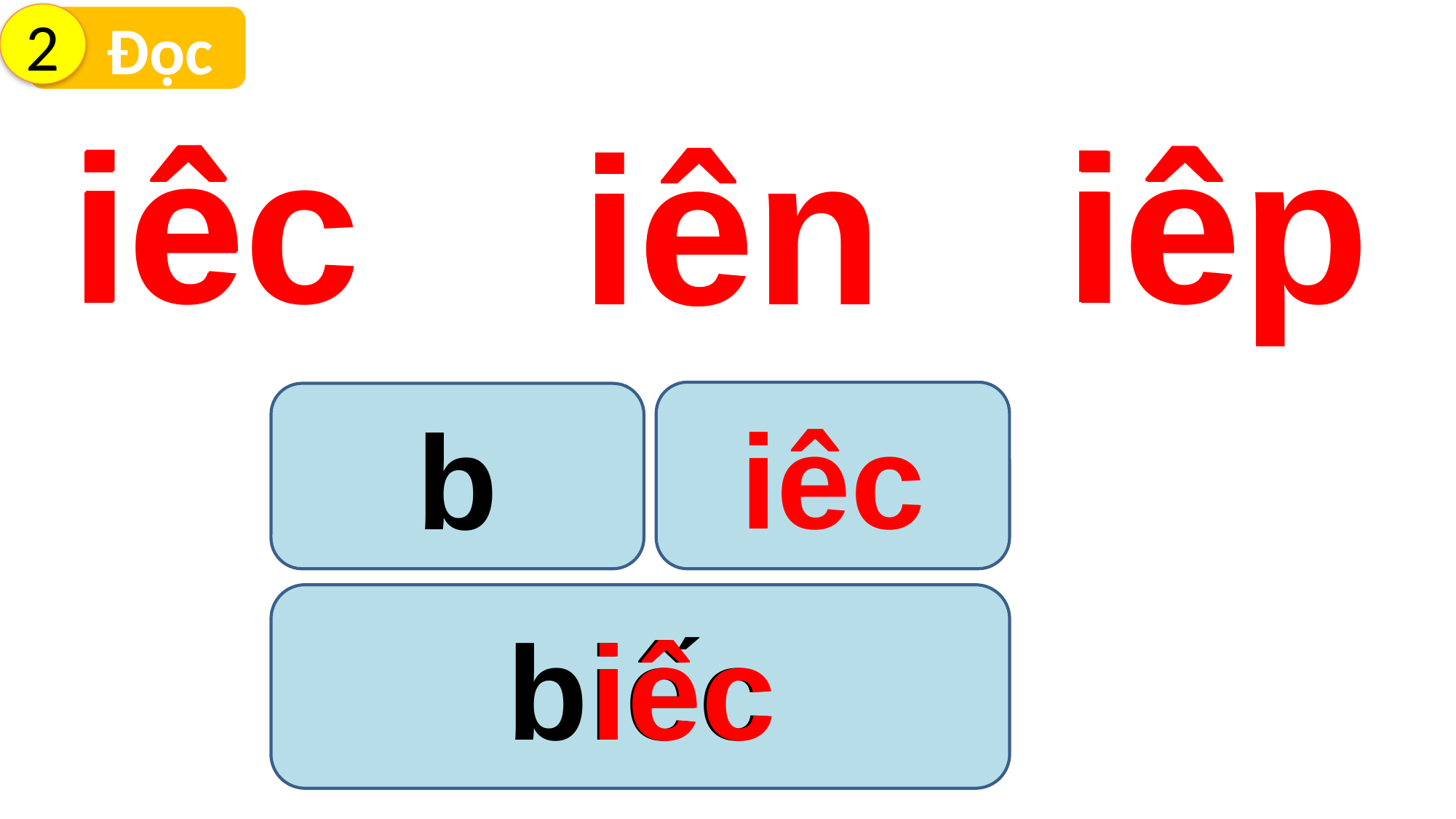

2
   Đọc
iê
iê
iêc
iêp
iên
iê
iêc
b
biếc
iêc